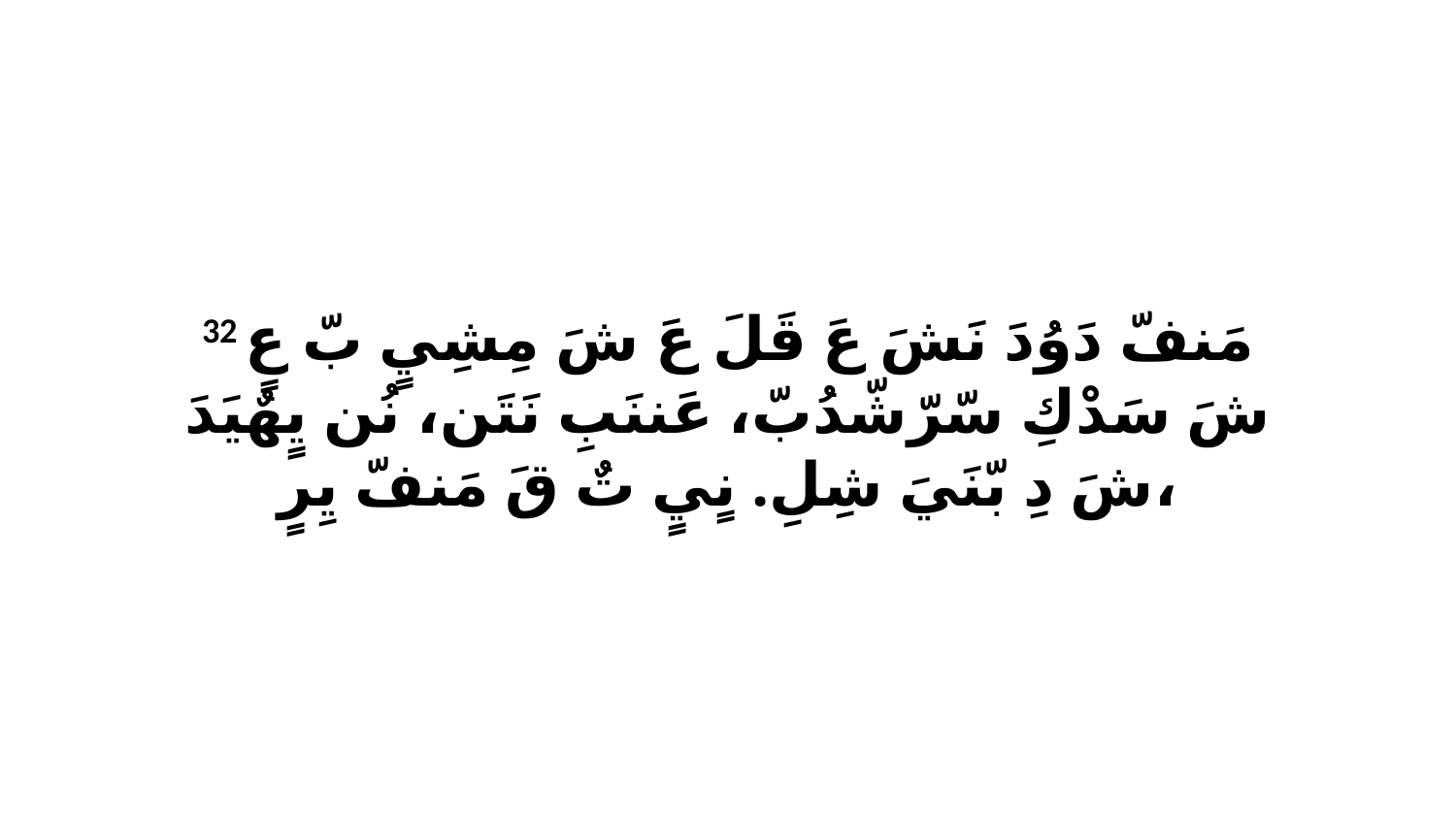

32 مَنفّ دَوُدَ نَشَ عَ قَلَ عَ شَ مِشِيٍ بّ عٍ شَ سَدْكِ سّرّشّدُبّ، عَننَبِ نَتَن، نُن يٍهٌيَدَ شَ دِ بّنَيَ شِلِ. نٍيٍ تٌ قَ مَنفّ يِرٍ،